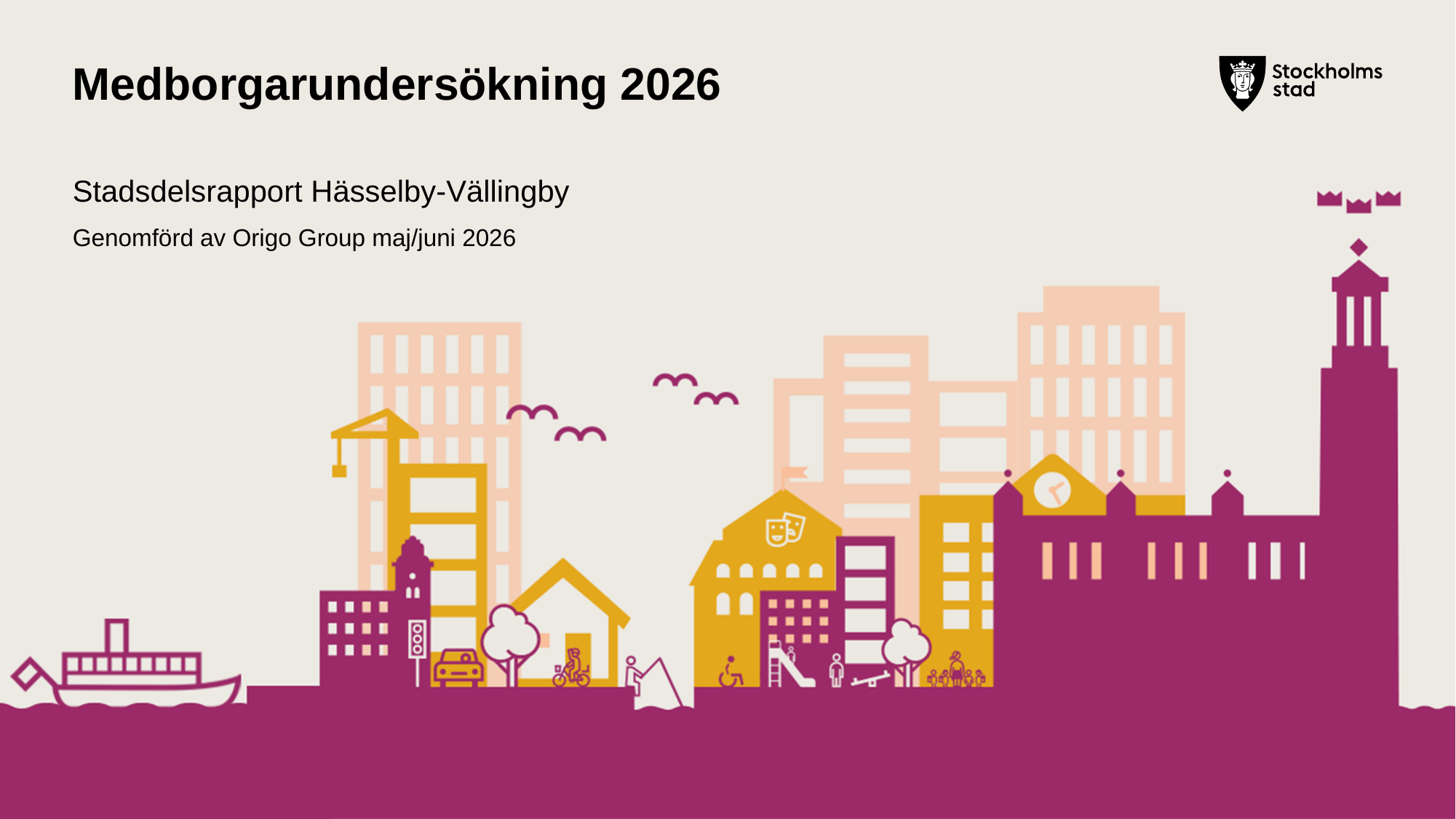

# Medborgarundersökning 2026
Stadsdelsrapport Hässelby-Vällingby
Genomförd av Origo Group maj/juni 2026